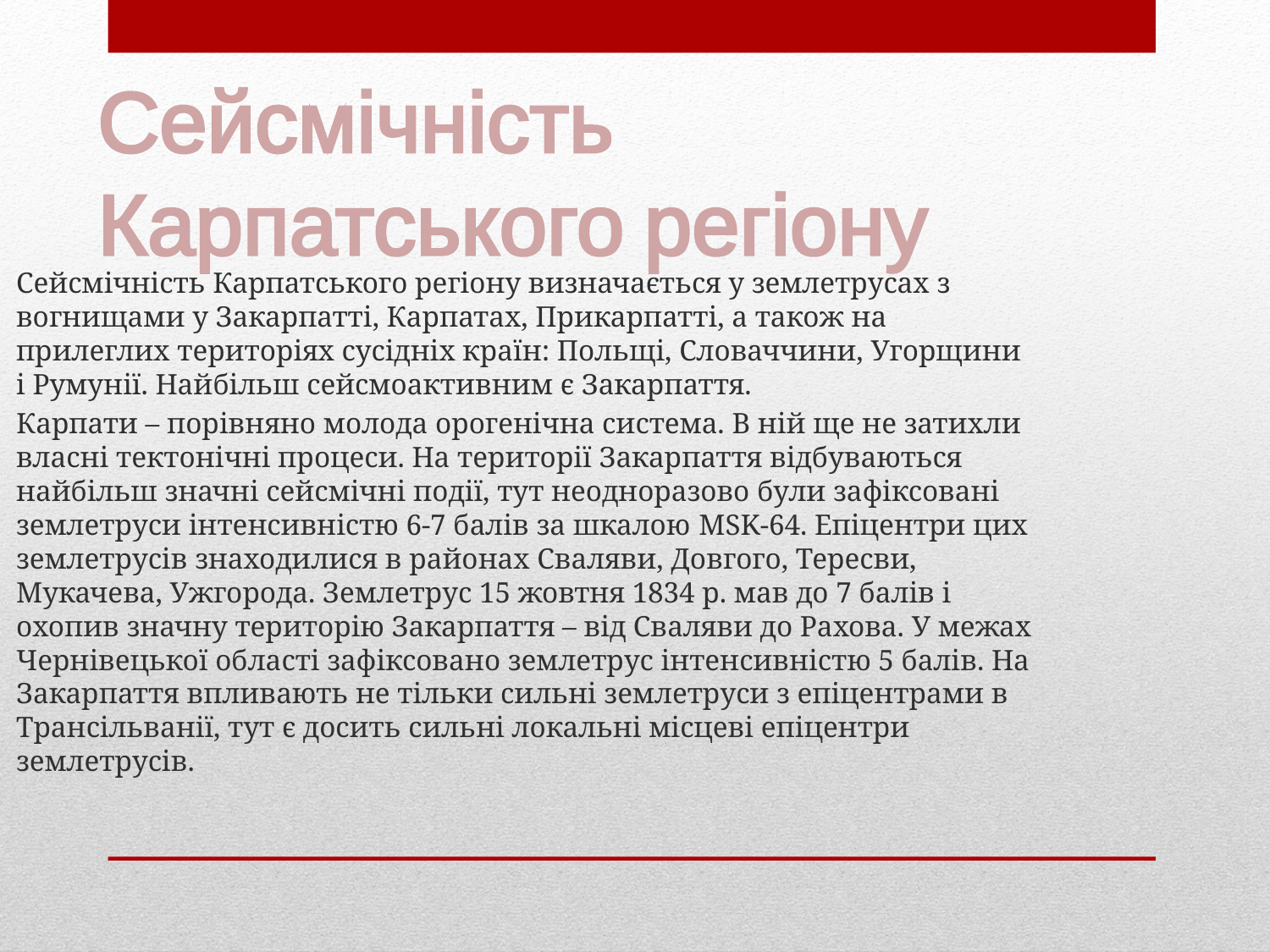

# Сейсмічність Карпатського регіону
Сейсмічність Карпатського регіону визначається у землетрусах з вогнищами у Закарпатті, Карпатах, Прикарпатті, а також на прилеглих територіях сусідніх країн: Польщі, Словаччини, Угорщини і Румунії. Найбільш сейсмоактивним є Закарпаття.
Карпати – порівняно молода орогенічна система. В ній ще не затихли власні тектонічні процеси. На території Закарпаття відбуваються найбільш значні сейсмічні події, тут неодноразово були зафіксовані землетруси інтенсивністю 6-7 балів за шкалою MSK-64. Епіцентри цих землетрусів знаходилися в районах Сваляви, Довгого, Тересви, Мукачева, Ужгорода. Землетрус 15 жовтня 1834 р. мав до 7 балів і охопив значну територію Закарпаття – від Сваляви до Рахова. У межах Чернівецької області зафіксовано землетрус інтенсивністю 5 балів. На Закарпаття впливають не тільки сильні землетруси з епіцентрами в Трансільванії, тут є досить сильні локальні місцеві епіцентри землетрусів.